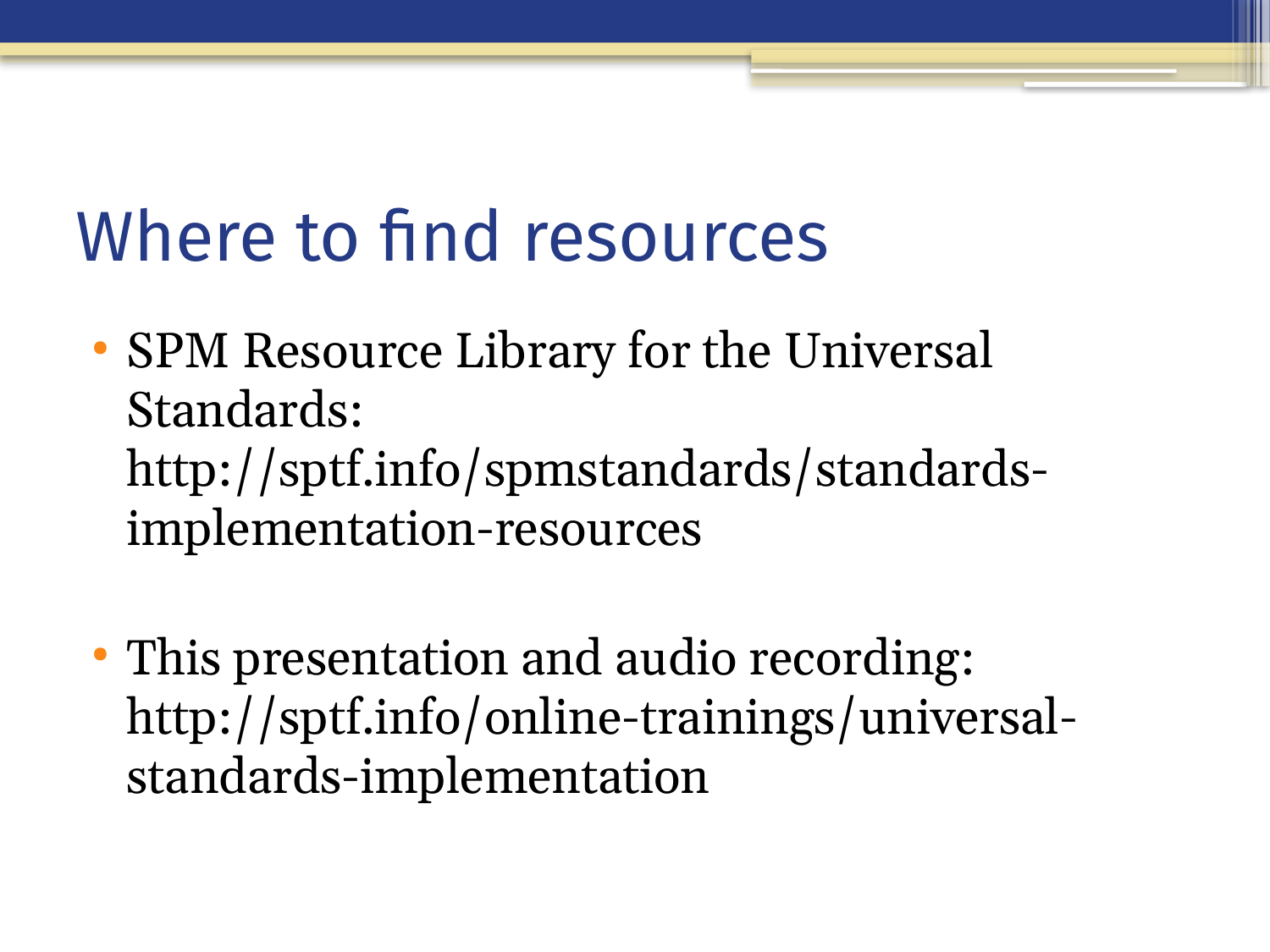

# Where to find resources
SPM Resource Library for the Universal Standards: http://sptf.info/spmstandards/standards-implementation-resources

This presentation and audio recording: http://sptf.info/online-trainings/universal-standards-implementation